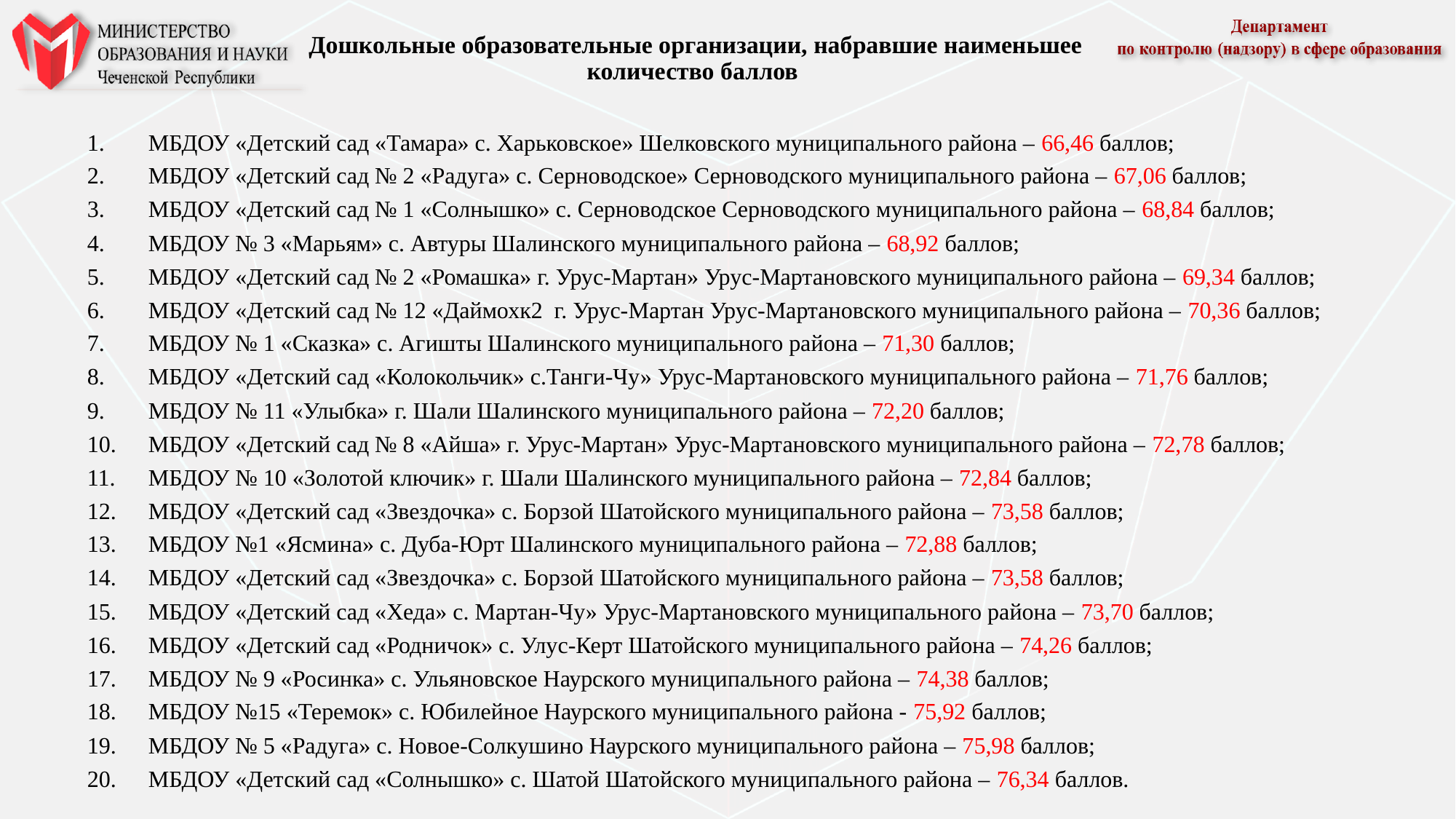

# Дошкольные образовательные организации, набравшие наименьшее количество баллов
МБДОУ «Детский сад «Тамара» с. Харьковское» Шелковского муниципального района – 66,46 баллов;
МБДОУ «Детский сад № 2 «Радуга» с. Серноводское» Серноводского муниципального района – 67,06 баллов;
МБДОУ «Детский сад № 1 «Солнышко» с. Серноводское Серноводского муниципального района – 68,84 баллов;
МБДОУ № 3 «Марьям» с. Автуры Шалинского муниципального района – 68,92 баллов;
МБДОУ «Детский сад № 2 «Ромашка» г. Урус-Мартан» Урус-Мартановского муниципального района – 69,34 баллов;
МБДОУ «Детский сад № 12 «Даймохк2  г. Урус-Мартан Урус-Мартановского муниципального района – 70,36 баллов;
МБДОУ № 1 «Сказка» с. Агишты Шалинского муниципального района – 71,30 баллов;
МБДОУ «Детский сад «Колокольчик» с.Танги-Чу» Урус-Мартановского муниципального района – 71,76 баллов;
МБДОУ № 11 «Улыбка» г. Шали Шалинского муниципального района – 72,20 баллов;
МБДОУ «Детский сад № 8 «Айша» г. Урус-Мартан» Урус-Мартановского муниципального района – 72,78 баллов;
МБДОУ № 10 «Золотой ключик» г. Шали Шалинского муниципального района – 72,84 баллов;
МБДОУ «Детский сад «Звездочка» с. Борзой Шатойского муниципального района – 73,58 баллов;
МБДОУ №1 «Ясмина» с. Дуба-Юрт Шалинского муниципального района – 72,88 баллов;
МБДОУ «Детский сад «Звездочка» с. Борзой Шатойского муниципального района – 73,58 баллов;
МБДОУ «Детский сад «Хеда» с. Мартан-Чу» Урус-Мартановского муниципального района – 73,70 баллов;
МБДОУ «Детский сад «Родничок» с. Улус-Керт Шатойского муниципального района – 74,26 баллов;
МБДОУ № 9 «Росинка» с. Ульяновское Наурского муниципального района – 74,38 баллов;
МБДОУ №15 «Теремок» с. Юбилейное Наурского муниципального района - 75,92 баллов;
МБДОУ № 5 «Радуга» с. Новое-Солкушино Наурского муниципального района – 75,98 баллов;
МБДОУ «Детский сад «Солнышко» с. Шатой Шатойского муниципального района – 76,34 баллов.